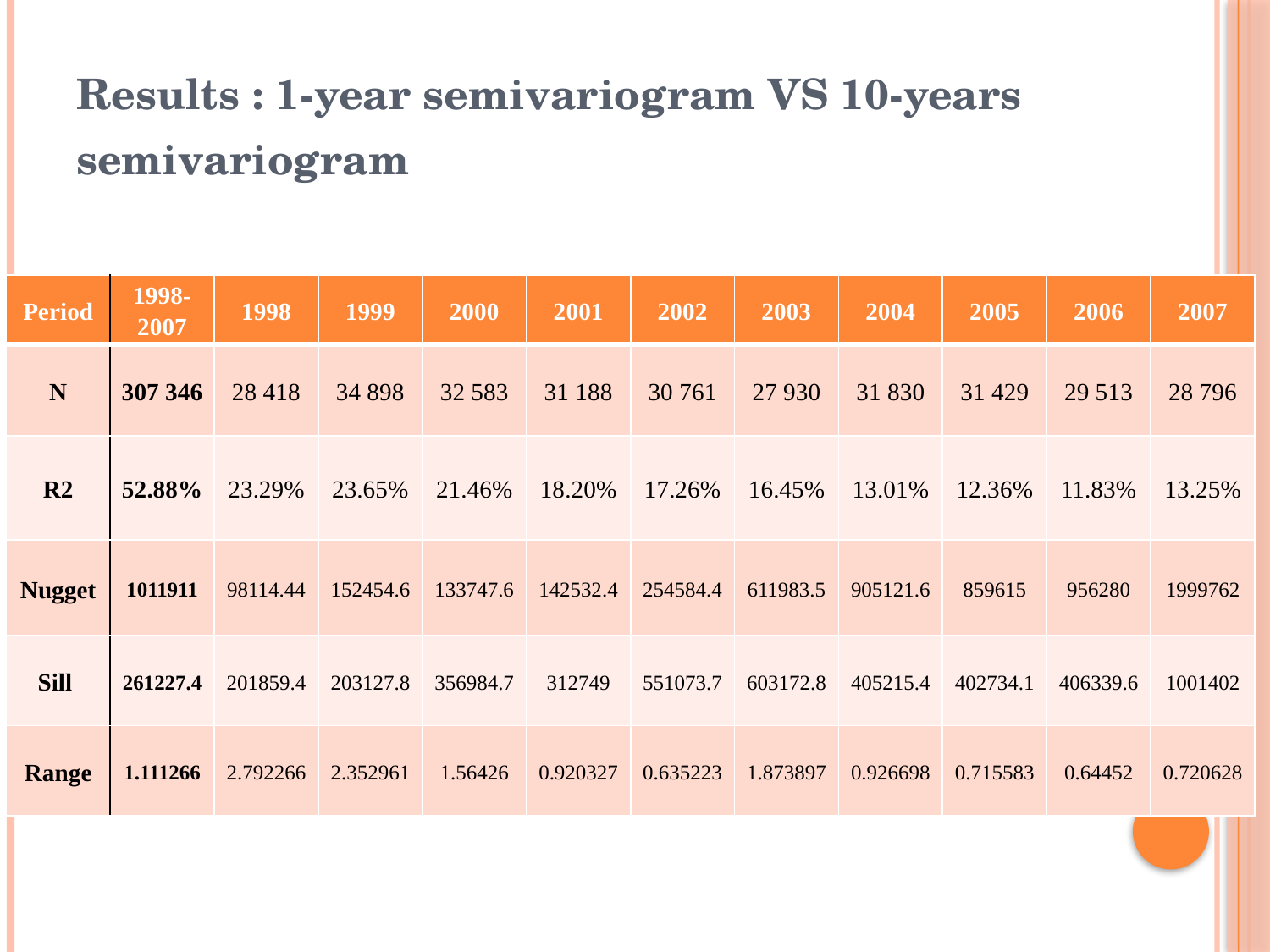

# Results : 1-year semivariogram VS 10-years semivariogram
| Period | 1998-2007 | 1998 | 1999 | 2000 | 2001 | 2002 | 2003 | 2004 | 2005 | 2006 | 2007 |
| --- | --- | --- | --- | --- | --- | --- | --- | --- | --- | --- | --- |
| N | 307 346 | 28 418 | 34 898 | 32 583 | 31 188 | 30 761 | 27 930 | 31 830 | 31 429 | 29 513 | 28 796 |
| R2 | 52.88% | 23.29% | 23.65% | 21.46% | 18.20% | 17.26% | 16.45% | 13.01% | 12.36% | 11.83% | 13.25% |
| Nugget | 1011911 | 98114.44 | 152454.6 | 133747.6 | 142532.4 | 254584.4 | 611983.5 | 905121.6 | 859615 | 956280 | 1999762 |
| Sill | 261227.4 | 201859.4 | 203127.8 | 356984.7 | 312749 | 551073.7 | 603172.8 | 405215.4 | 402734.1 | 406339.6 | 1001402 |
| Range | 1.111266 | 2.792266 | 2.352961 | 1.56426 | 0.920327 | 0.635223 | 1.873897 | 0.926698 | 0.715583 | 0.64452 | 0.720628 |